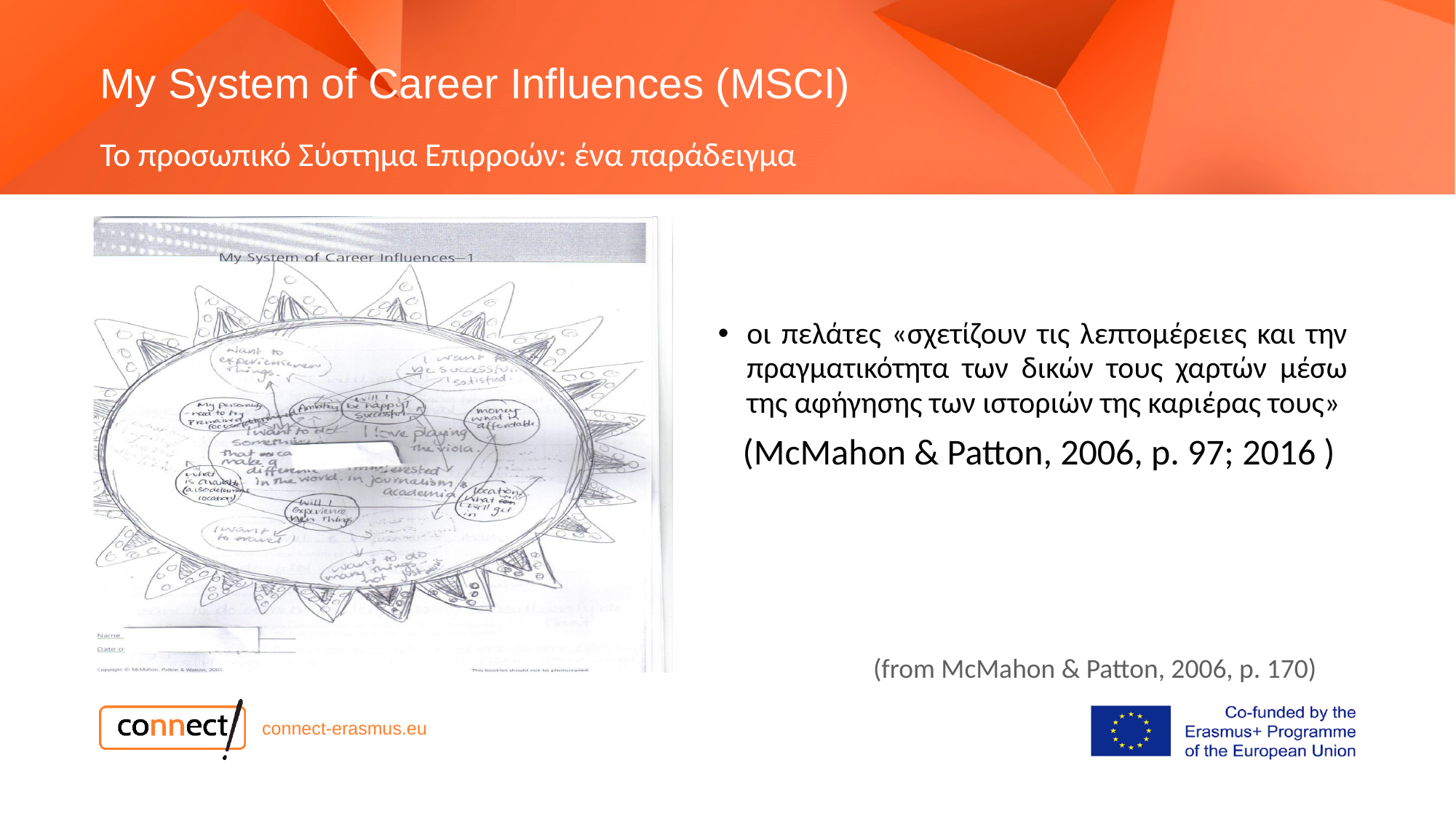

# My System of Career Influences (MSCI) Το προσωπικό Σύστημα Επιρροών: ένα παράδειγμα

οι πελάτες «σχετίζουν τις λεπτομέρειες και την πραγματικότητα των δικών τους χαρτών μέσω της αφήγησης των ιστοριών της καριέρας τους»
   (McMahon & Patton, 2006, p. 97; 2016 )
(from McMahon & Patton, 2006, p. 170)
connect-erasmus.eu